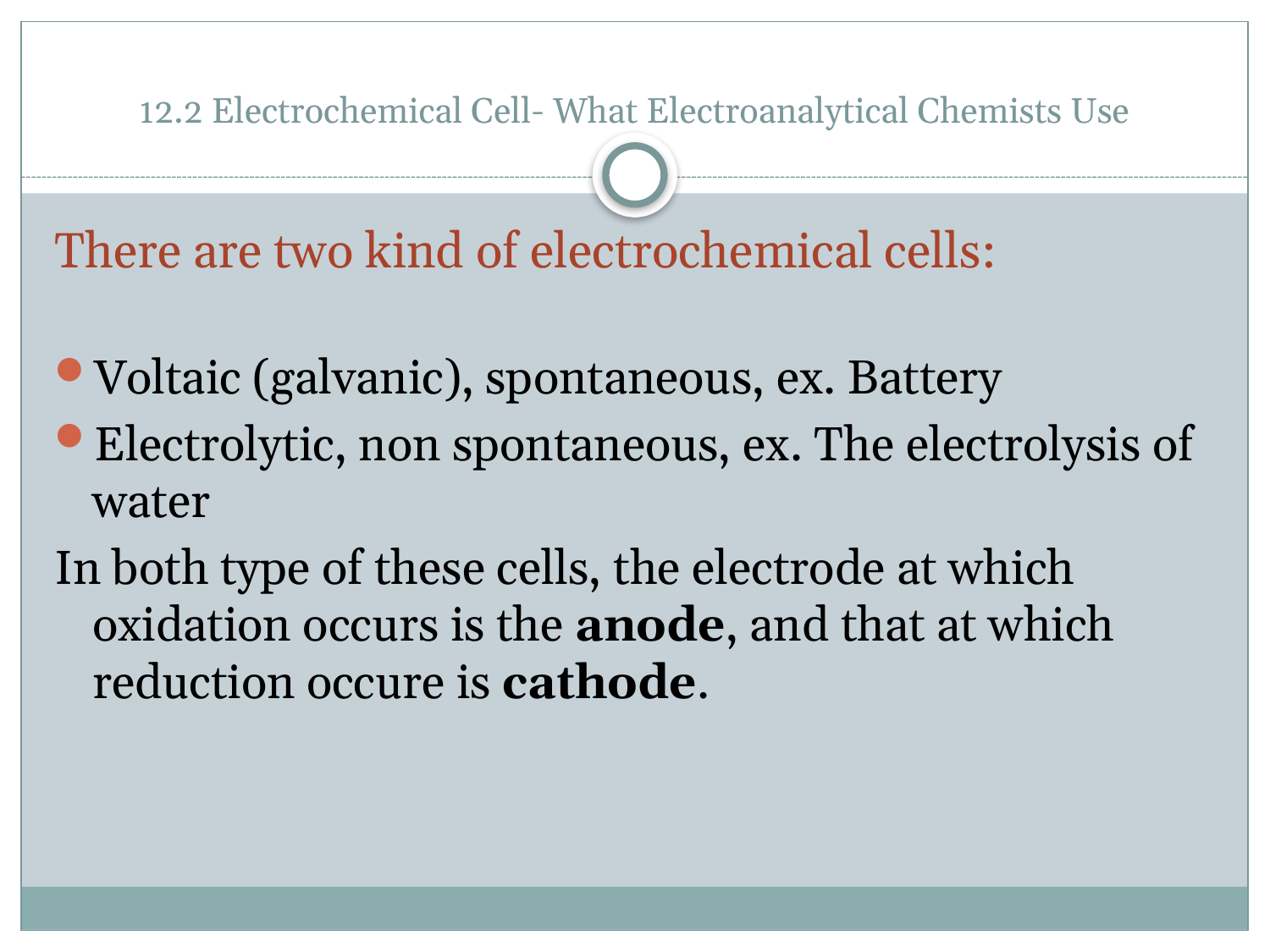

# 12.2 Electrochemical Cell- What Electroanalytical Chemists Use
There are two kind of electrochemical cells:
Voltaic (galvanic), spontaneous, ex. Battery
Electrolytic, non spontaneous, ex. The electrolysis of water
In both type of these cells, the electrode at which oxidation occurs is the anode, and that at which reduction occure is cathode.